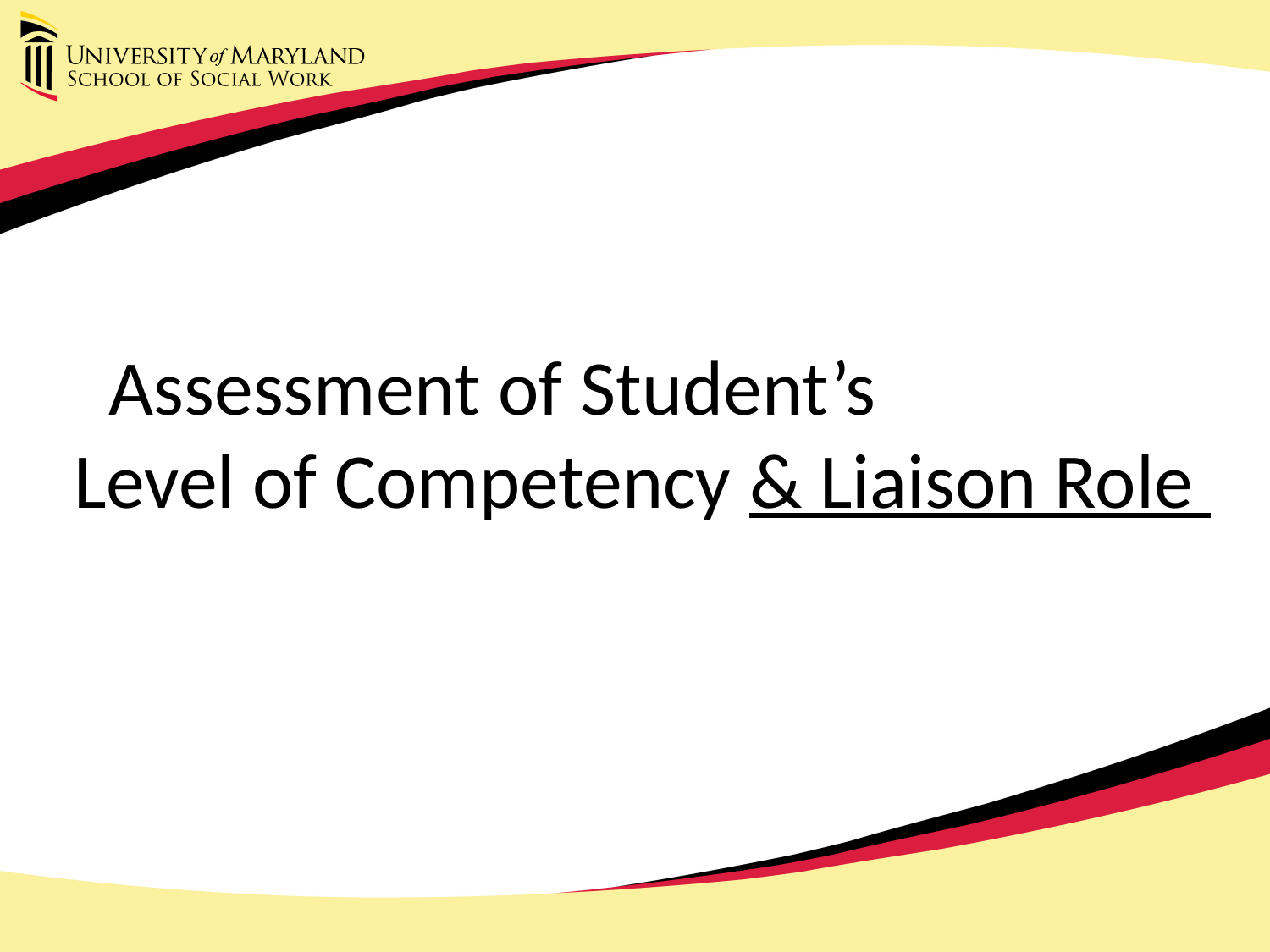

# Assessment of Student’s                  Level of Competency & Liaison Role